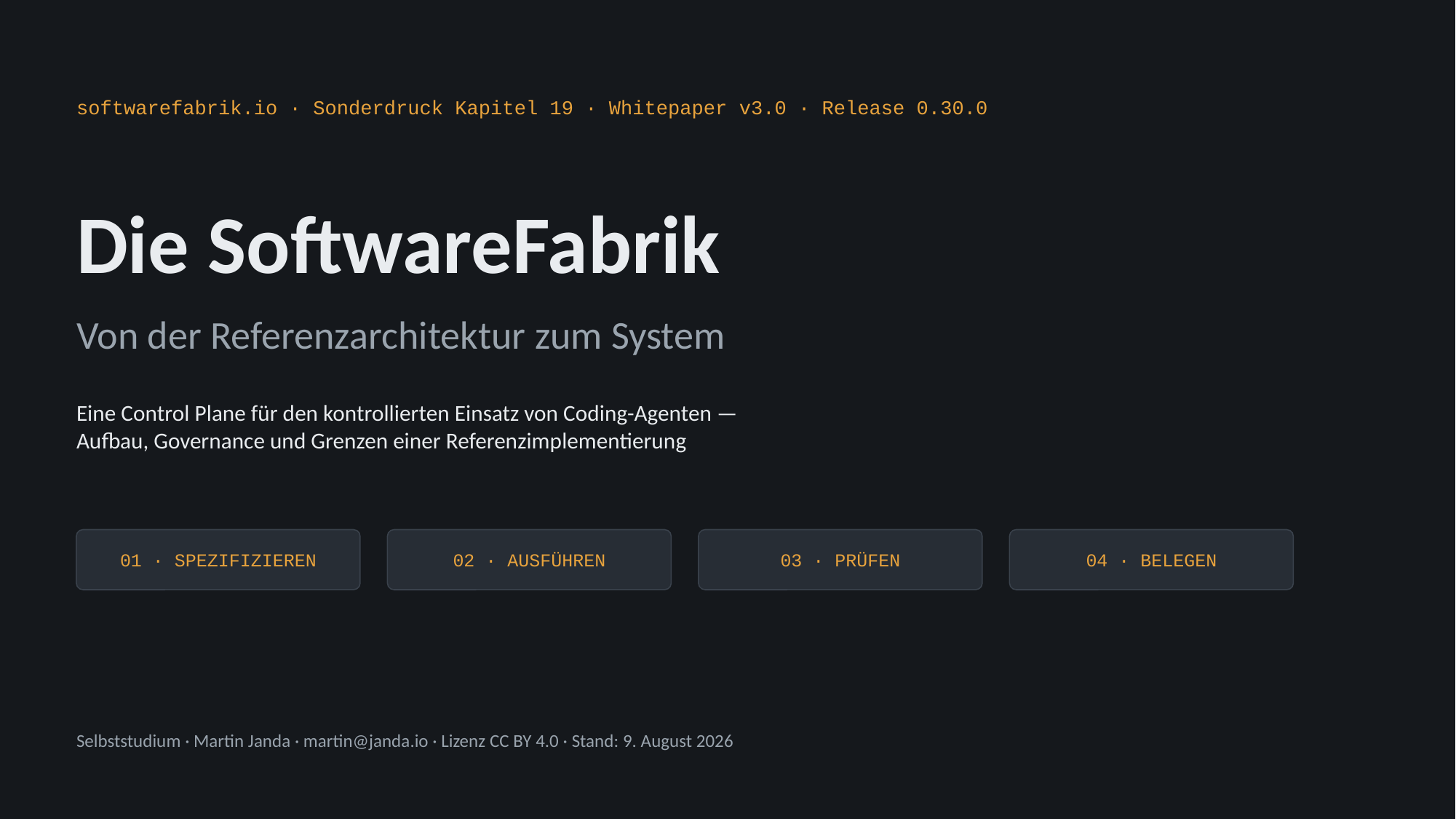

softwarefabrik.io · Sonderdruck Kapitel 19 · Whitepaper v3.0 · Release 0.30.0
Die SoftwareFabrik
Von der Referenzarchitektur zum System
Eine Control Plane für den kontrollierten Einsatz von Coding-Agenten —
Aufbau, Governance und Grenzen einer Referenzimplementierung

01 · SPEZIFIZIEREN

02 · AUSFÜHREN

03 · PRÜFEN

04 · BELEGEN
Selbststudium · Martin Janda · martin@janda.io · Lizenz CC BY 4.0 · Stand: 9. August 2026